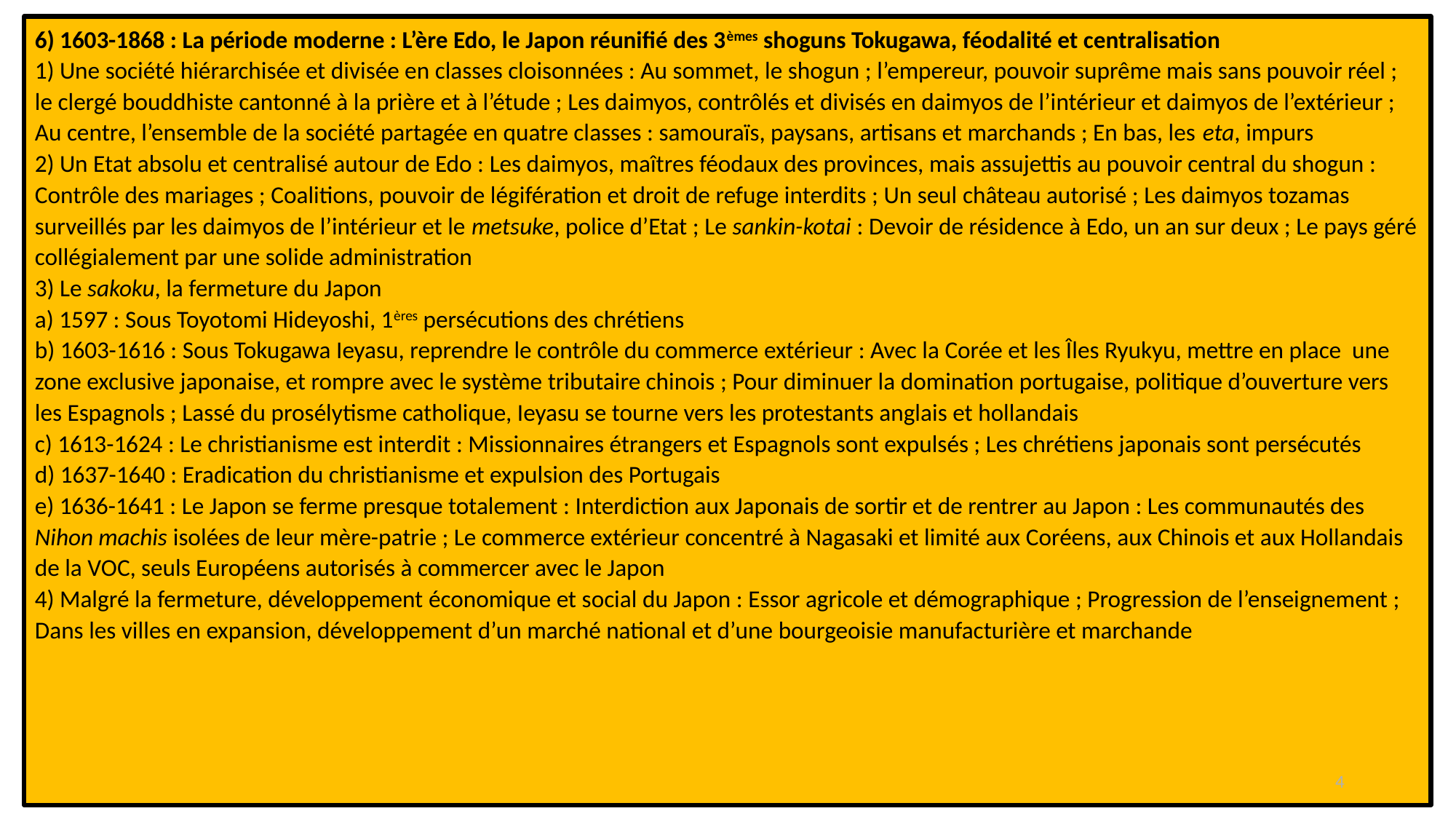

6) 1603-1868 : La période moderne : L’ère Edo, le Japon réunifié des 3èmes shoguns Tokugawa, féodalité et centralisation
1) Une société hiérarchisée et divisée en classes cloisonnées : Au sommet, le shogun ; l’empereur, pouvoir suprême mais sans pouvoir réel ; le clergé bouddhiste cantonné à la prière et à l’étude ; Les daimyos, contrôlés et divisés en daimyos de l’intérieur et daimyos de l’extérieur ; Au centre, l’ensemble de la société partagée en quatre classes : samouraïs, paysans, artisans et marchands ; En bas, les eta, impurs
2) Un Etat absolu et centralisé autour de Edo : Les daimyos, maîtres féodaux des provinces, mais assujettis au pouvoir central du shogun : Contrôle des mariages ; Coalitions, pouvoir de légifération et droit de refuge interdits ; Un seul château autorisé ; Les daimyos tozamas surveillés par les daimyos de l’intérieur et le metsuke, police d’Etat ; Le sankin-kotai : Devoir de résidence à Edo, un an sur deux ; Le pays géré collégialement par une solide administration
3) Le sakoku, la fermeture du Japon
a) 1597 : Sous Toyotomi Hideyoshi, 1ères persécutions des chrétiens
b) 1603-1616 : Sous Tokugawa Ieyasu, reprendre le contrôle du commerce extérieur : Avec la Corée et les Îles Ryukyu, mettre en place  une zone exclusive japonaise, et rompre avec le système tributaire chinois ; Pour diminuer la domination portugaise, politique d’ouverture vers les Espagnols ; Lassé du prosélytisme catholique, Ieyasu se tourne vers les protestants anglais et hollandais
c) 1613-1624 : Le christianisme est interdit : Missionnaires étrangers et Espagnols sont expulsés ; Les chrétiens japonais sont persécutés
d) 1637-1640 : Eradication du christianisme et expulsion des Portugais
e) 1636-1641 : Le Japon se ferme presque totalement : Interdiction aux Japonais de sortir et de rentrer au Japon : Les communautés des Nihon machis isolées de leur mère-patrie ; Le commerce extérieur concentré à Nagasaki et limité aux Coréens, aux Chinois et aux Hollandais de la VOC, seuls Européens autorisés à commercer avec le Japon
4) Malgré la fermeture, développement économique et social du Japon : Essor agricole et démographique ; Progression de l’enseignement ; Dans les villes en expansion, développement d’un marché national et d’une bourgeoisie manufacturière et marchande
4